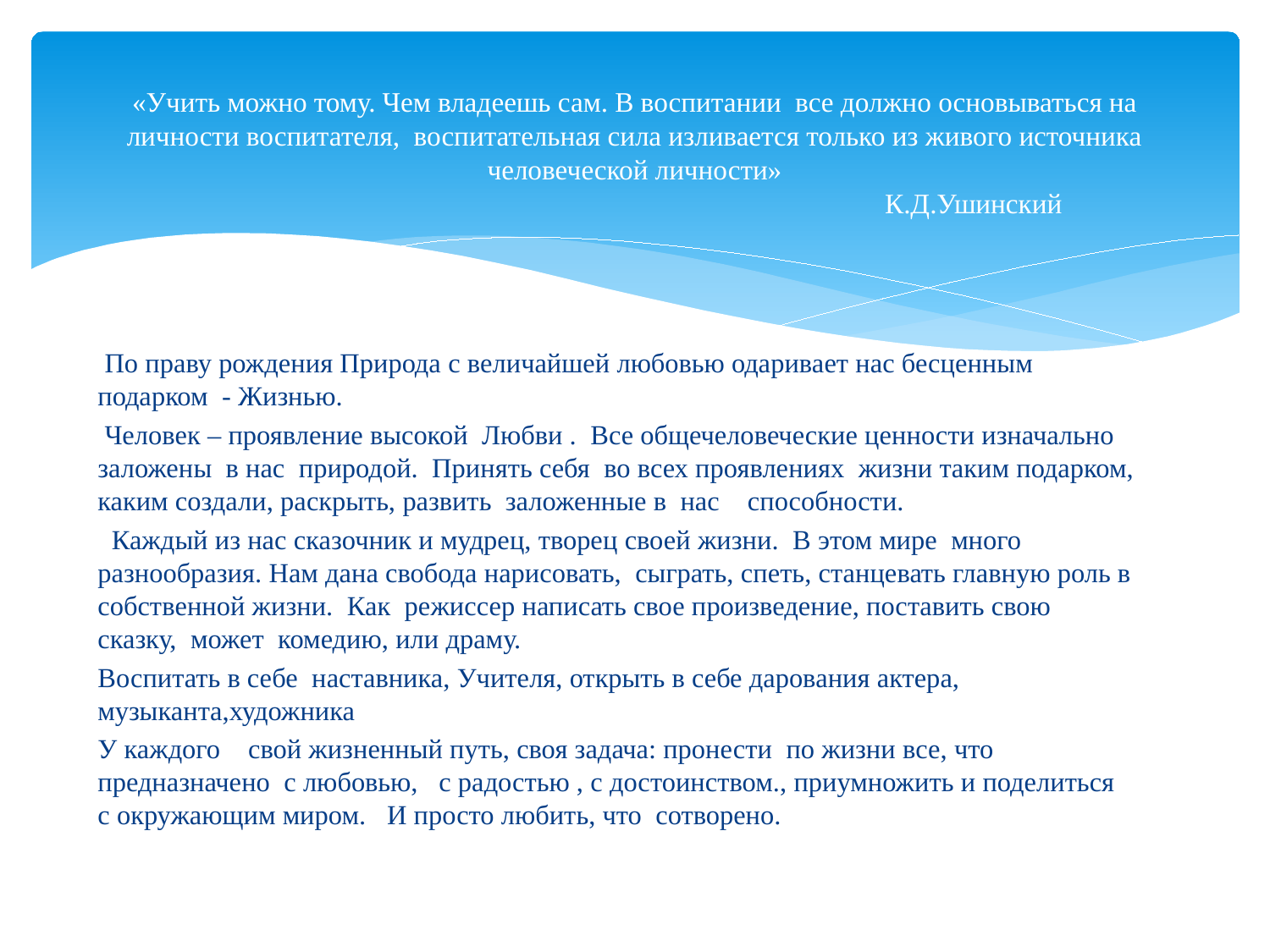

# «Учить можно тому. Чем владеешь сам. В воспитании  все должно основываться на личности воспитателя,  воспитательная сила изливается только из живого источника человеческой личности» К.Д.Ушинский

 По праву рождения Природа с величайшей любовью одаривает нас бесценным подарком  - Жизнью.
 Человек – проявление высокой  Любви .  Все общечеловеческие ценности изначально заложены  в нас  природой.  Принять себя  во всех проявлениях  жизни таким подарком, каким создали, раскрыть, развить  заложенные в  нас    способности.
  Каждый из нас сказочник и мудрец, творец своей жизни.  В этом мире  много  разнообразия. Нам дана свобода нарисовать,  сыграть, спеть, станцевать главную роль в собственной жизни.  Как  режиссер написать свое произведение, поставить свою сказку,  может  комедию, или драму.
Воспитать в себе  наставника, Учителя, открыть в себе дарования актера, музыканта,художника
У каждого    свой жизненный путь, своя задача: пронести  по жизни все, что предназначено  с любовью,   с радостью , с достоинством., приумножить и поделиться  с окружающим миром.   И просто любить, что  сотворено.